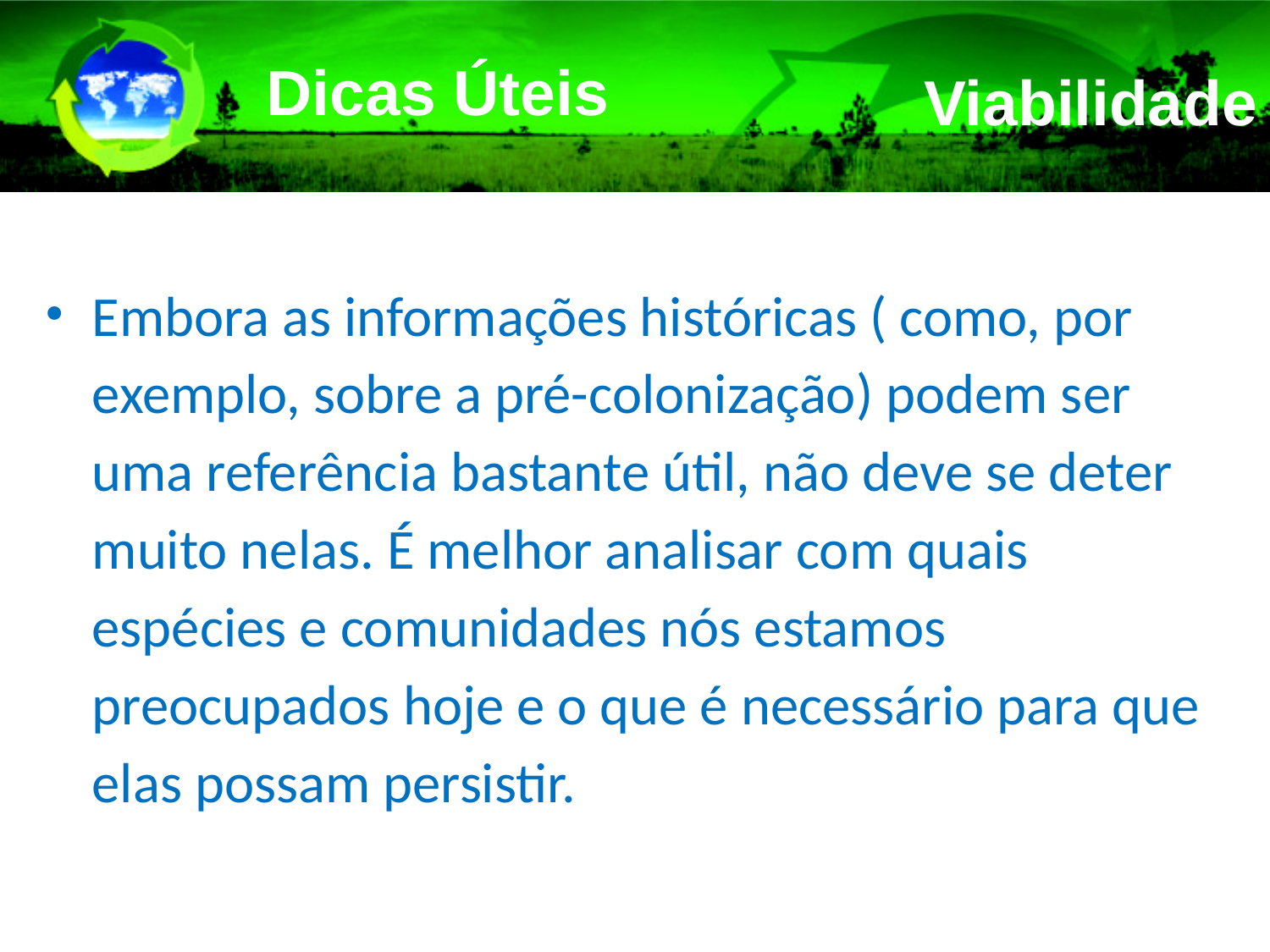

Dicas Úteis
Viabilidade

Embora as informações históricas ( como, por exemplo, sobre a pré-colonização) podem ser uma referência bastante útil, não deve se deter muito nelas. É melhor analisar com quais espécies e comunidades nós estamos preocupados hoje e o que é necessário para que elas possam persistir.